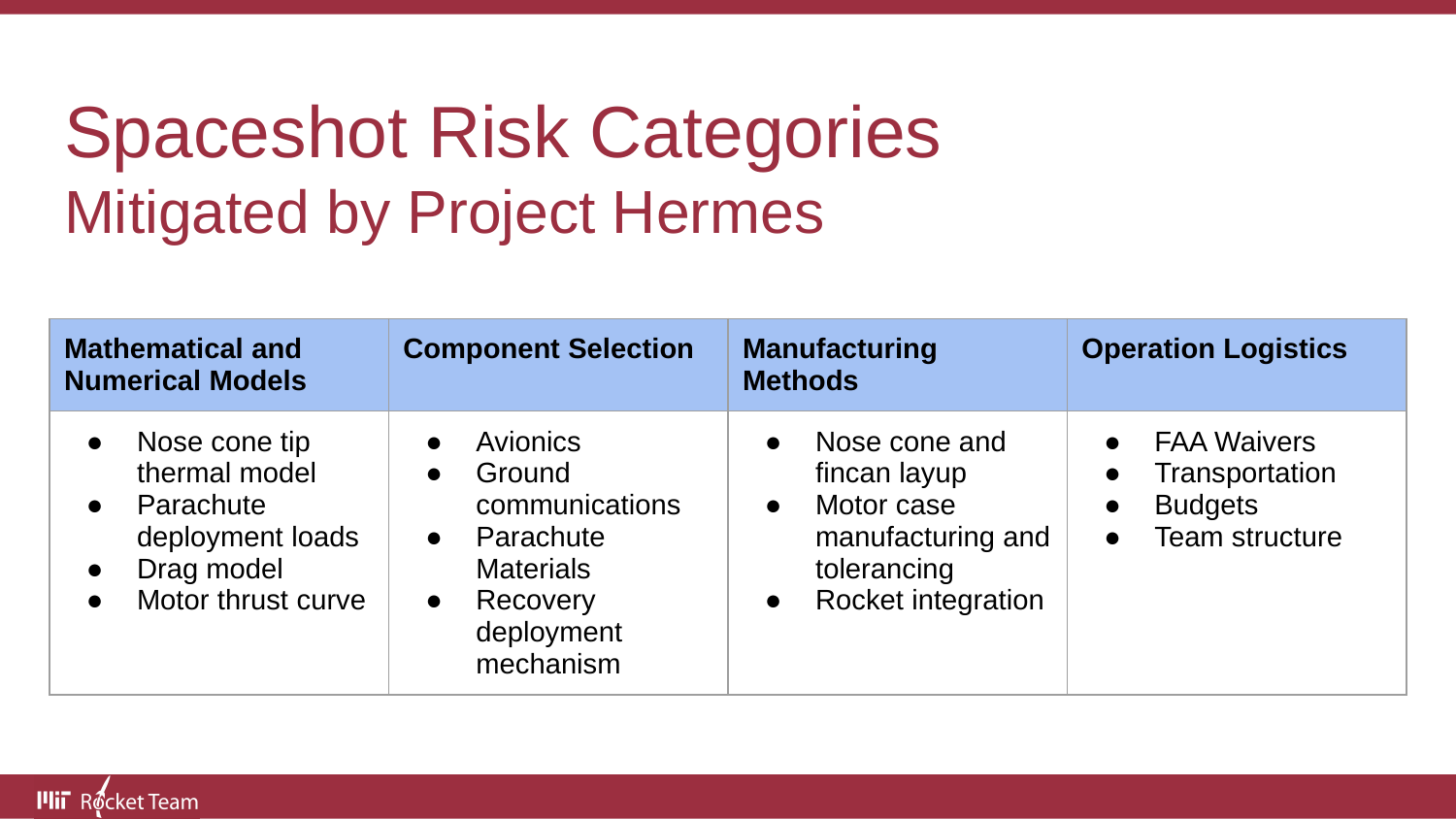

# Spaceshot Risk Categories Mitigated by Project Hermes

| Mathematical and Numerical Models | Component Selection | Manufacturing Methods | Operation Logistics |
| --- | --- | --- | --- |
| Nose cone tip thermal model Parachute deployment loads Drag model Motor thrust curve | Avionics Ground communications Parachute Materials Recovery deployment mechanism | Nose cone and fincan layup Motor case manufacturing and tolerancing Rocket integration | FAA Waivers Transportation Budgets Team structure |